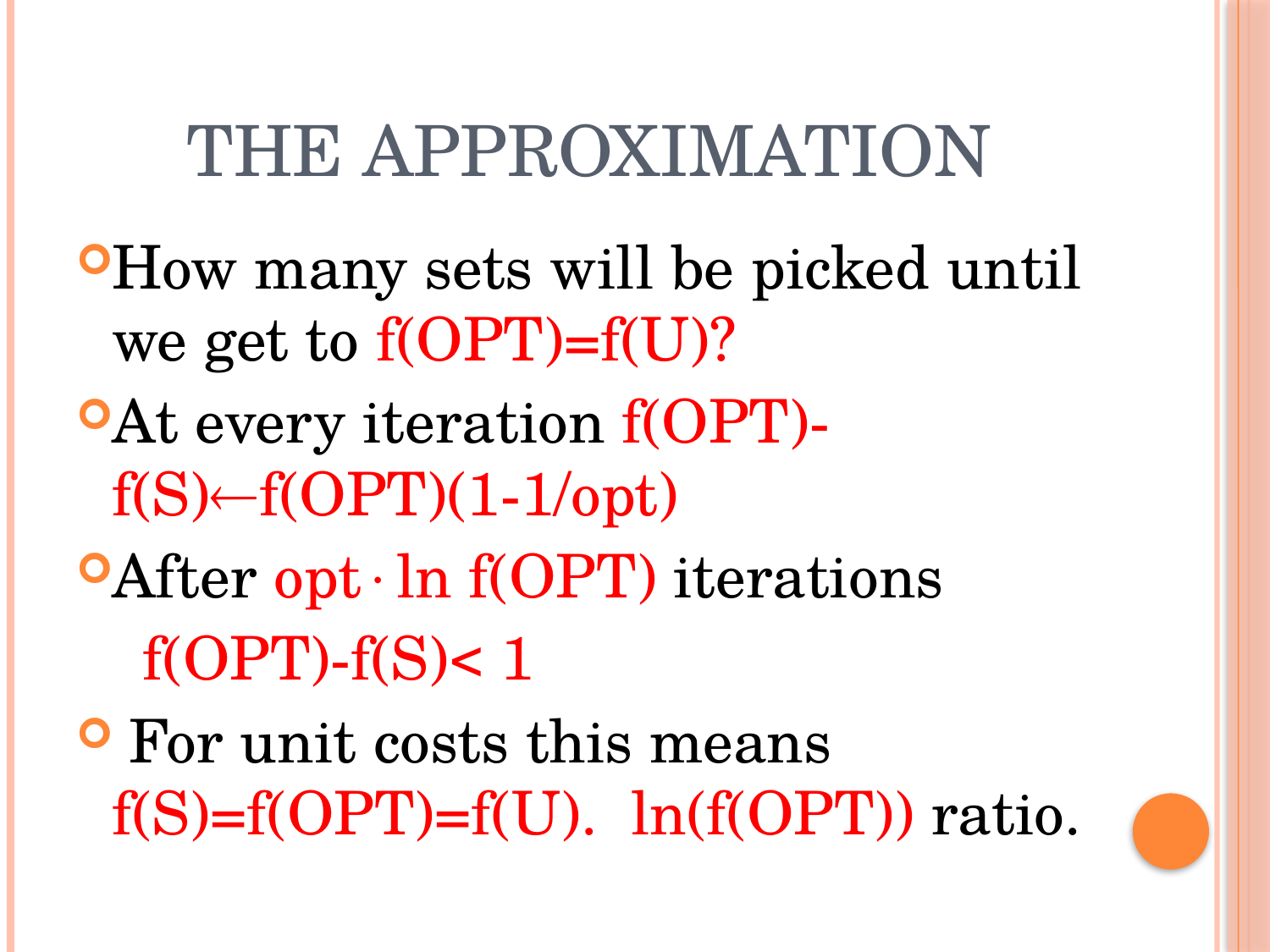

# The approximation
How many sets will be picked until we get to f(OPT)=f(U)?
At every iteration f(OPT)- f(S)←f(OPT)(1-1/opt)
After opt⋅ln f(OPT) iterations
    f(OPT)-f(S)< 1
 For unit costs this means f(S)=f(OPT)=f(U).  ln(f(OPT)) ratio.